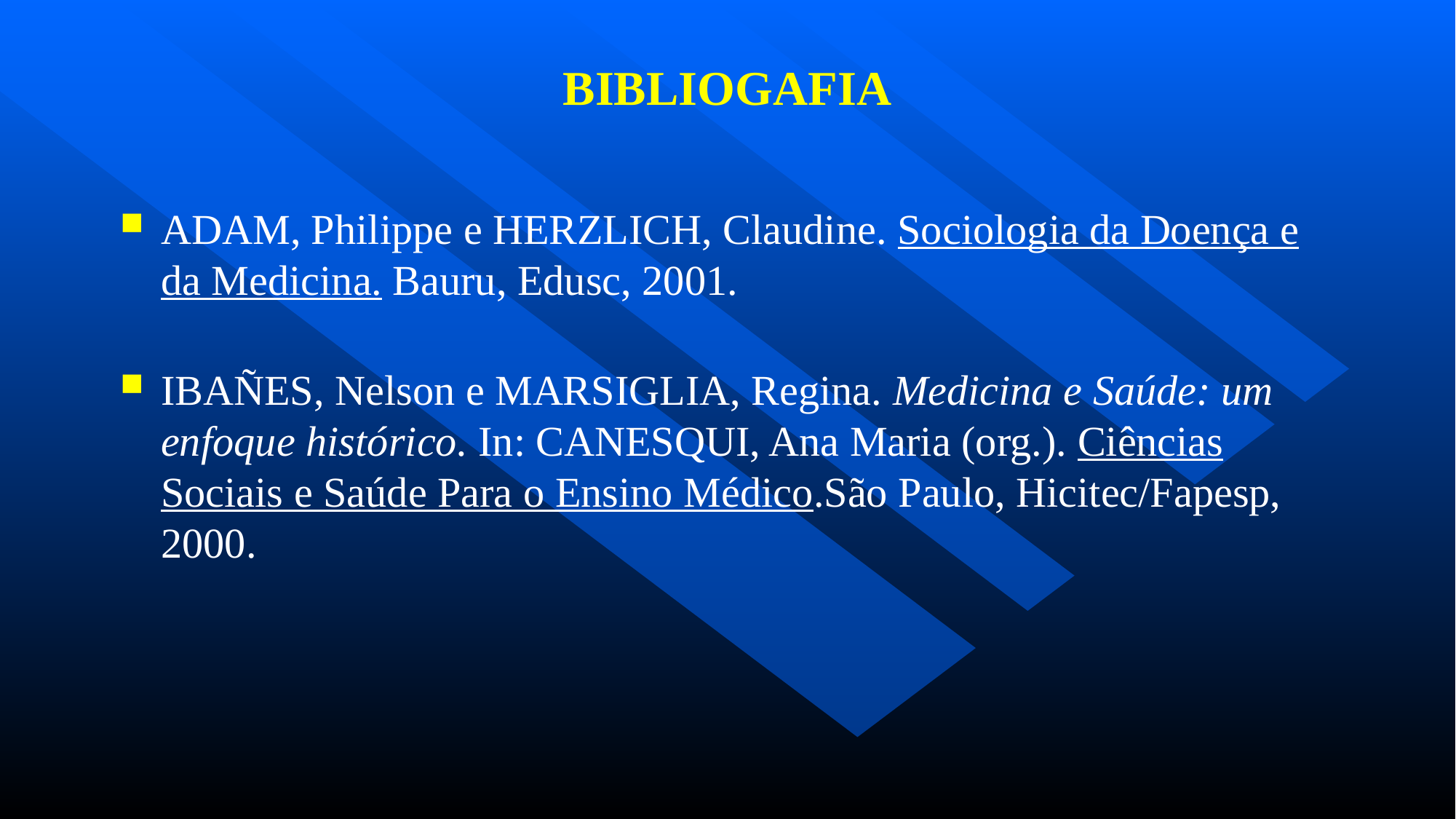

# BIBLIOGAFIA
ADAM, Philippe e HERZLICH, Claudine. Sociologia da Doença e da Medicina. Bauru, Edusc, 2001.
IBAÑES, Nelson e MARSIGLIA, Regina. Medicina e Saúde: um enfoque histórico. In: CANESQUI, Ana Maria (org.). Ciências Sociais e Saúde Para o Ensino Médico.São Paulo, Hicitec/Fapesp, 2000.